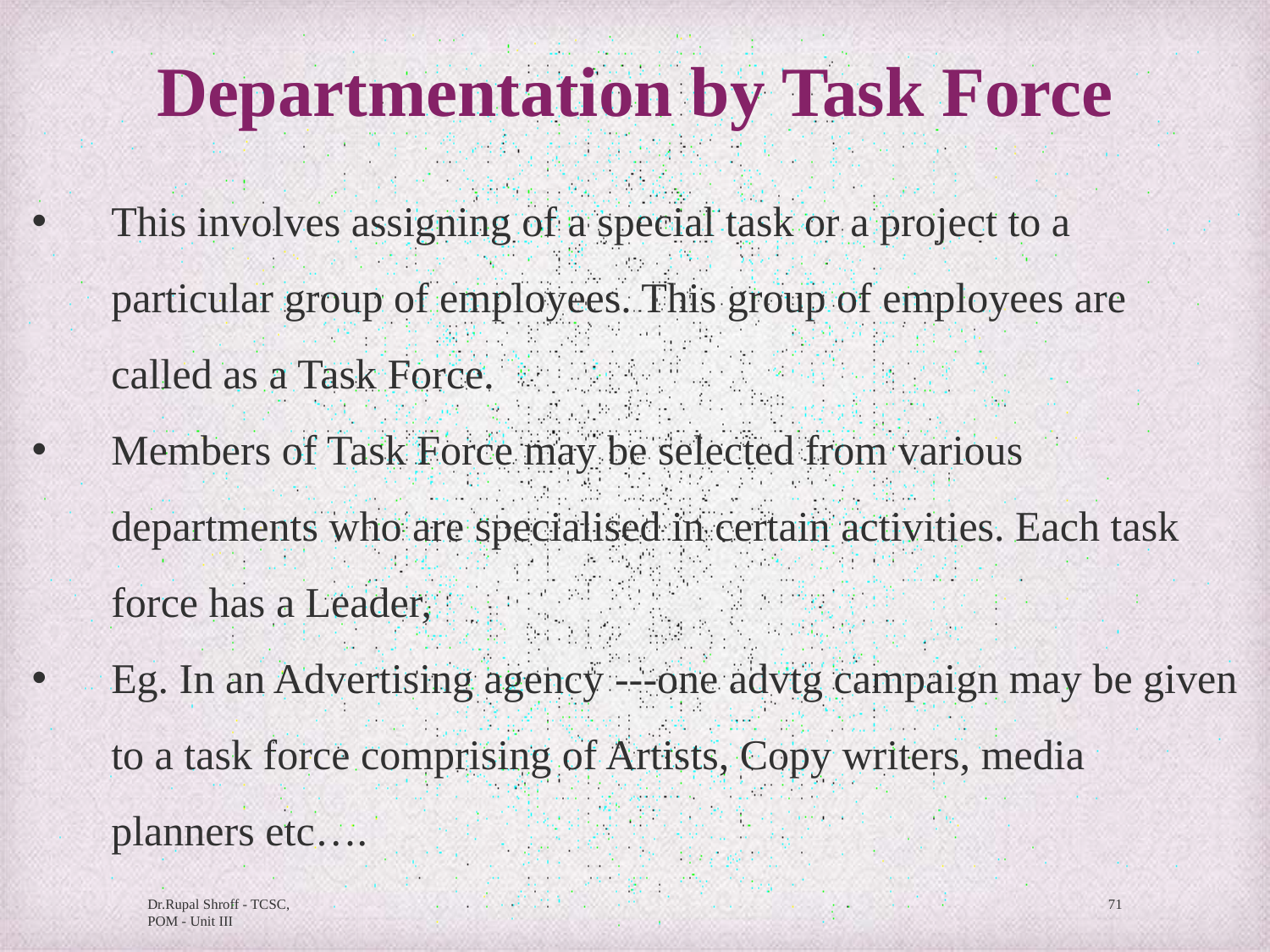

# Departmentation by Task Force
This involves assigning of a special task or a project to a particular group of employees. This group of employees are called as a Task Force.
Members of Task Force may be selected from various departments who are specialised in certain activities. Each task force has a Leader,
Eg. In an Advertising agency ---one advtg campaign may be given to a task force comprising of Artists, Copy writers, media planners etc….

Dr.Rupal Shroff - TCSC, POM - Unit III
71